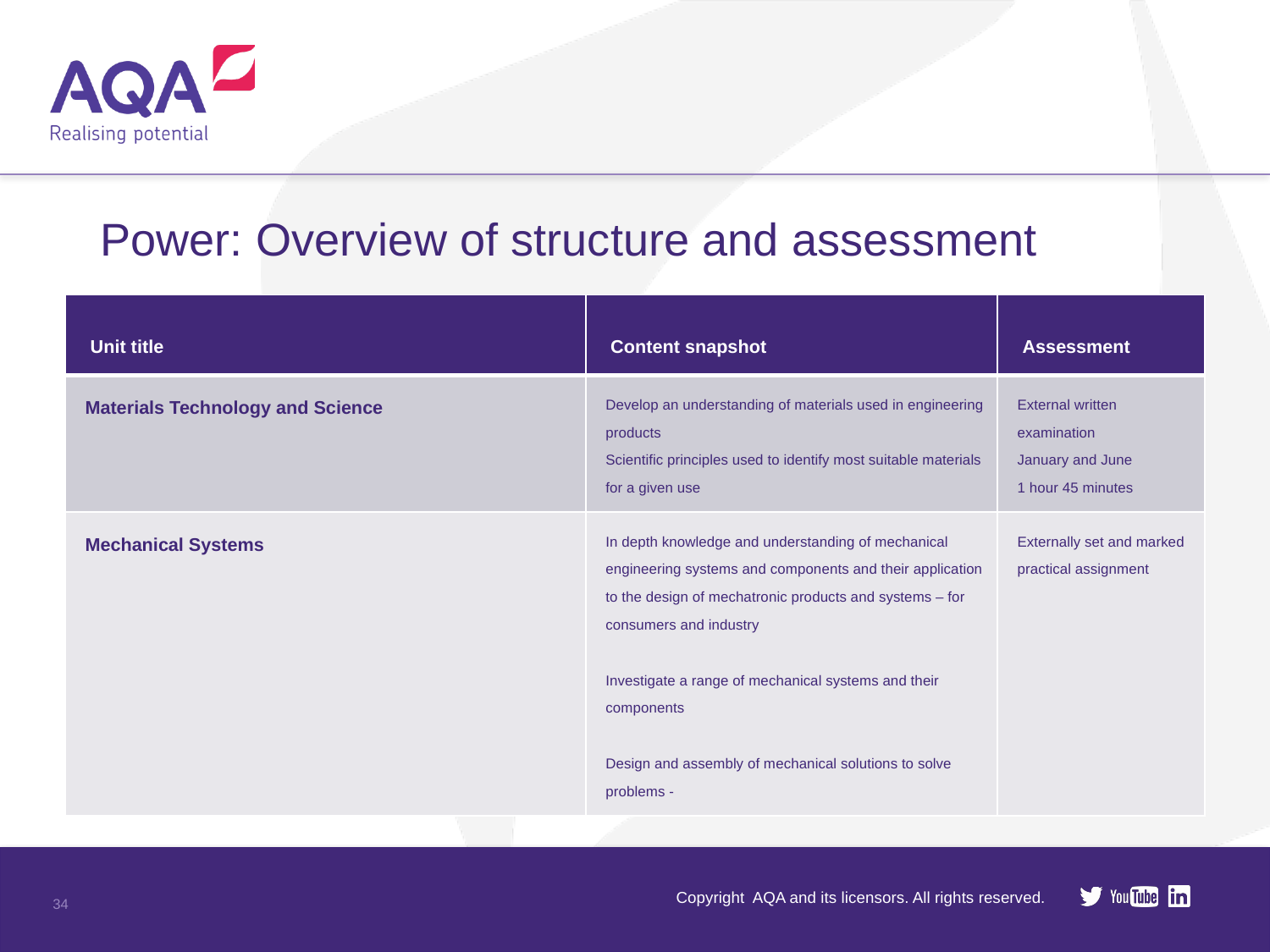

Power: Overview of structure and assessment
| Unit title | Content snapshot | Assessment |
| --- | --- | --- |
| Materials Technology and Science | Develop an understanding of materials used in engineering products Scientific principles used to identify most suitable materials for a given use | External written examination January and June 1 hour 45 minutes |
| Mechanical Systems | In depth knowledge and understanding of mechanical engineering systems and components and their application to the design of mechatronic products and systems – for consumers and industry Investigate a range of mechanical systems and their components Design and assembly of mechanical solutions to solve problems - | Externally set and marked practical assignment |